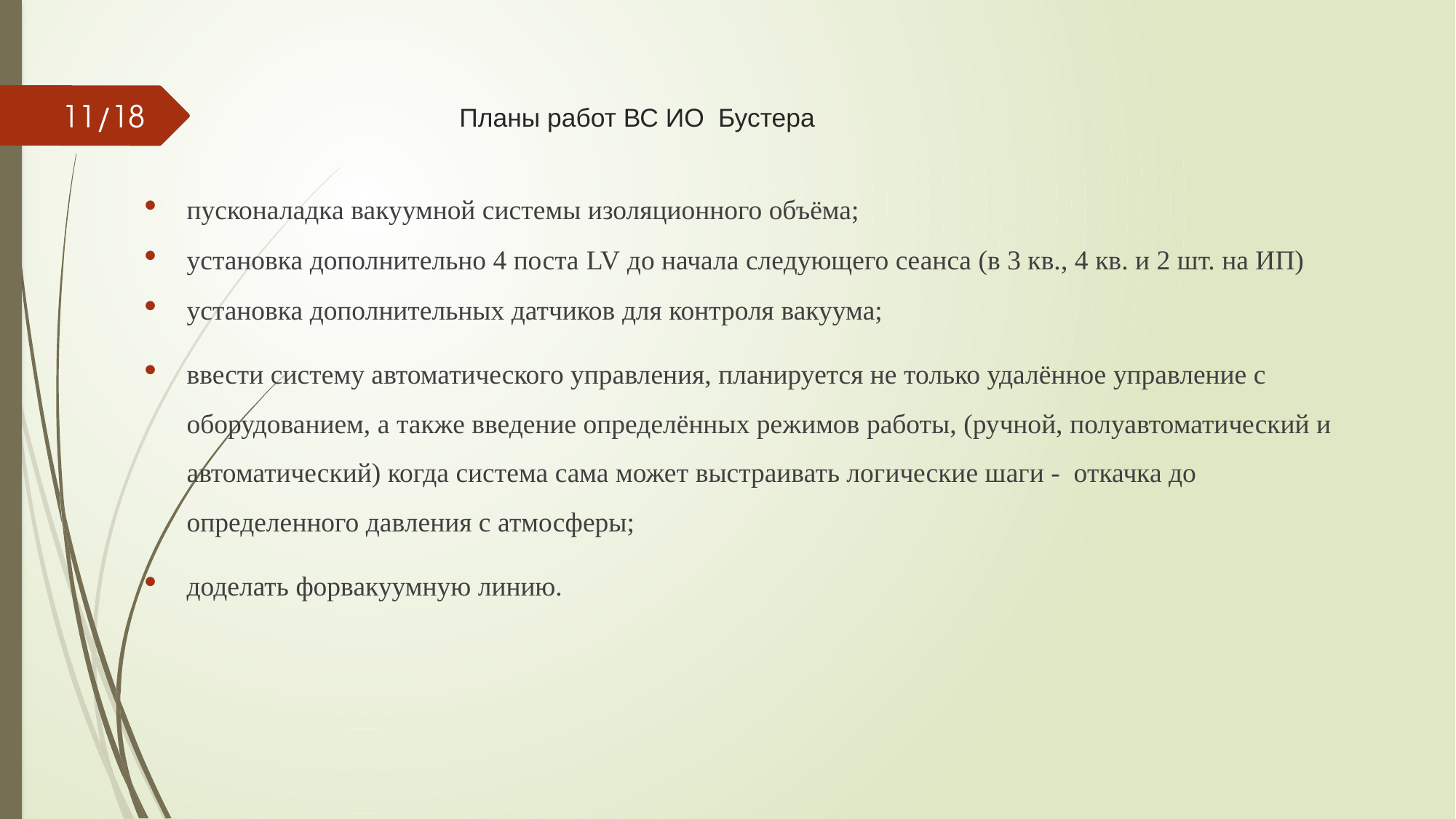

11/18
# Планы работ ВС ИО  Бустера
пусконаладка вакуумной системы изоляционного объёма;
установка дополнительно 4 поста LV до начала следующего сеанса (в 3 кв., 4 кв. и 2 шт. на ИП)
установка дополнительных датчиков для контроля вакуума;
ввести систему автоматического управления, планируется не только удалённое управление с оборудованием, а также введение определённых режимов работы, (ручной, полуавтоматический и автоматический) когда система сама может выстраивать логические шаги -  откачка до определенного давления с атмосферы;
доделать форвакуумную линию.